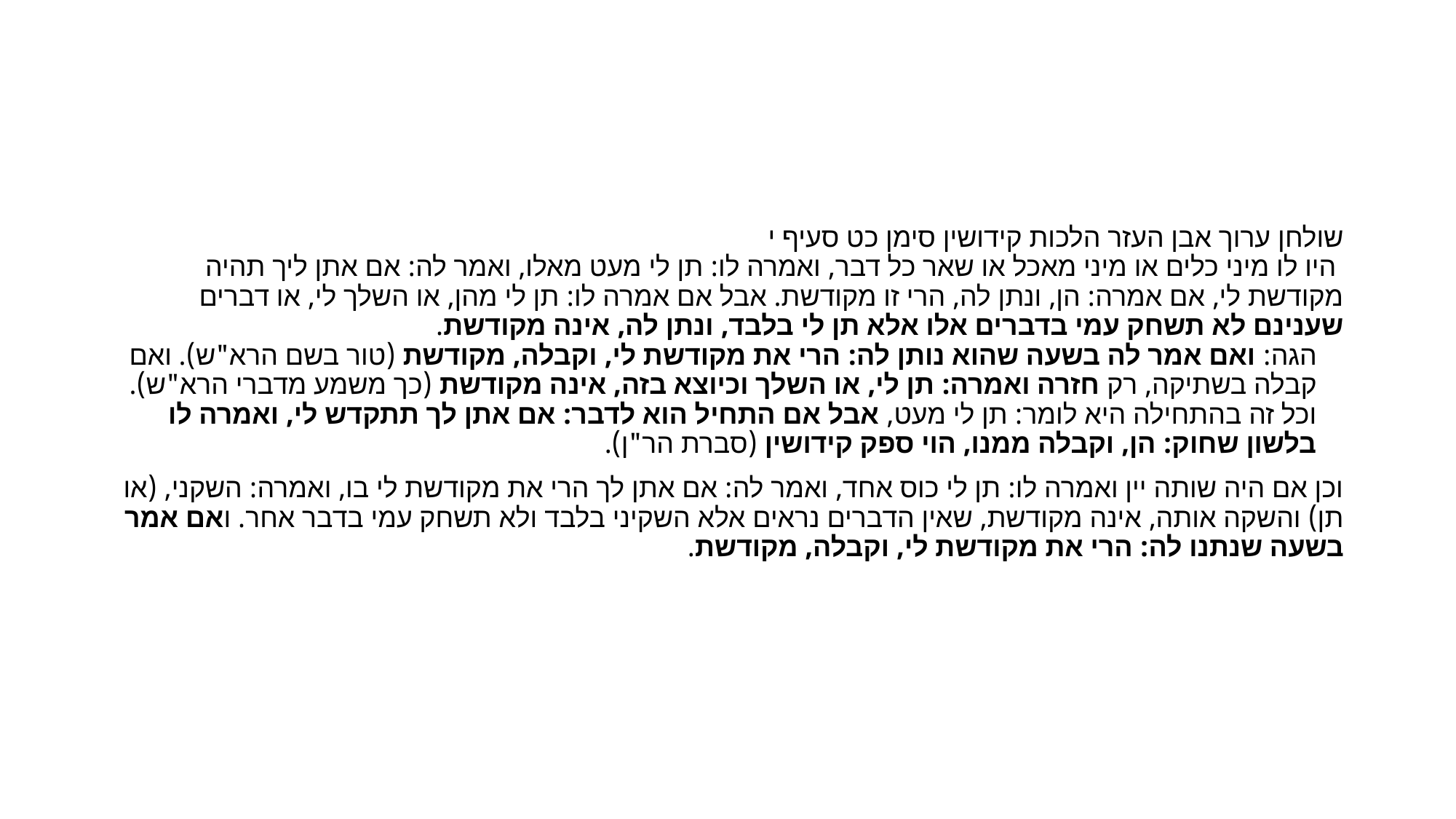

#
שולחן ערוך אבן העזר הלכות קידושין סימן כט סעיף י
 היו לו מיני כלים או מיני מאכל או שאר כל דבר, ואמרה לו: תן לי מעט מאלו, ואמר לה: אם אתן ליך תהיה מקודשת לי, אם אמרה: הן, ונתן לה, הרי זו מקודשת. אבל אם אמרה לו: תן לי מהן, או השלך לי, או דברים שענינם לא תשחק עמי בדברים אלו אלא תן לי בלבד, ונתן לה, אינה מקודשת.
הגה: ואם אמר לה בשעה שהוא נותן לה: הרי את מקודשת לי, וקבלה, מקודשת (טור בשם הרא"ש). ואם קבלה בשתיקה, רק חזרה ואמרה: תן לי, או השלך וכיוצא בזה, אינה מקודשת (כך משמע מדברי הרא"ש). וכל זה בהתחילה היא לומר: תן לי מעט, אבל אם התחיל הוא לדבר: אם אתן לך תתקדש לי, ואמרה לו בלשון שחוק: הן, וקבלה ממנו, הוי ספק קידושין (סברת הר"ן).
וכן אם היה שותה יין ואמרה לו: תן לי כוס אחד, ואמר לה: אם אתן לך הרי את מקודשת לי בו, ואמרה: השקני, (או תן) והשקה אותה, אינה מקודשת, שאין הדברים נראים אלא השקיני בלבד ולא תשחק עמי בדבר אחר. ואם אמר בשעה שנתנו לה: הרי את מקודשת לי, וקבלה, מקודשת.